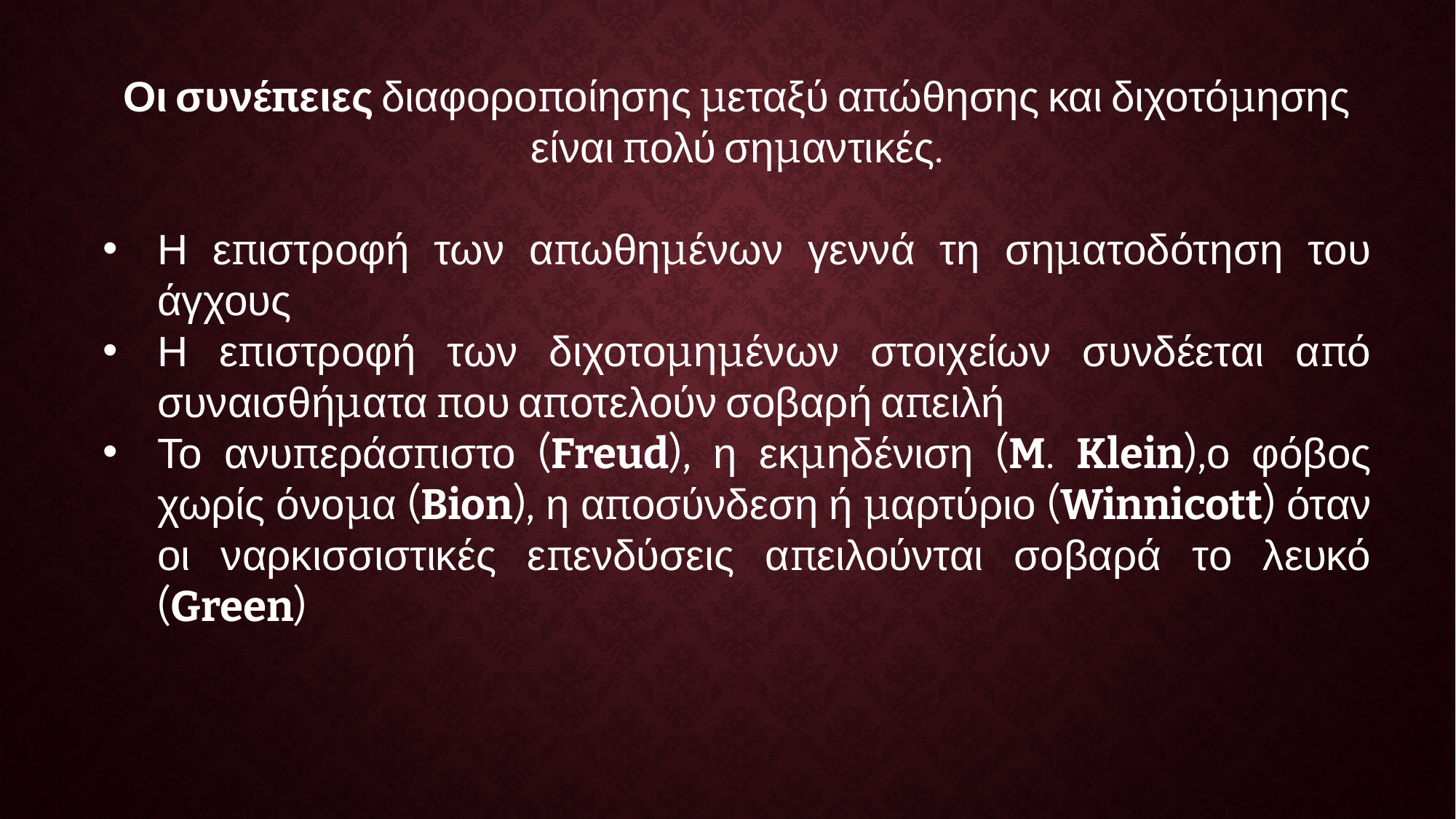

Οι συνέπειες διαφοροποίησης μεταξύ απώθησης και διχοτόμησης είναι πολύ σημαντικές.

Η επιστροφή των απωθημένων γεννά τη σηματοδότηση του άγχους
Η επιστροφή των διχοτομημένων στοιχείων συνδέεται από συναισθήματα που αποτελούν σοβαρή απειλή
Το ανυπεράσπιστο (Freud), η εκμηδένιση (M. Klein),ο φόβος χωρίς όνομα (Bion), η αποσύνδεση ή μαρτύριο (Winnicott) όταν οι ναρκισσιστικές επενδύσεις απειλούνται σοβαρά το λευκό (Green)